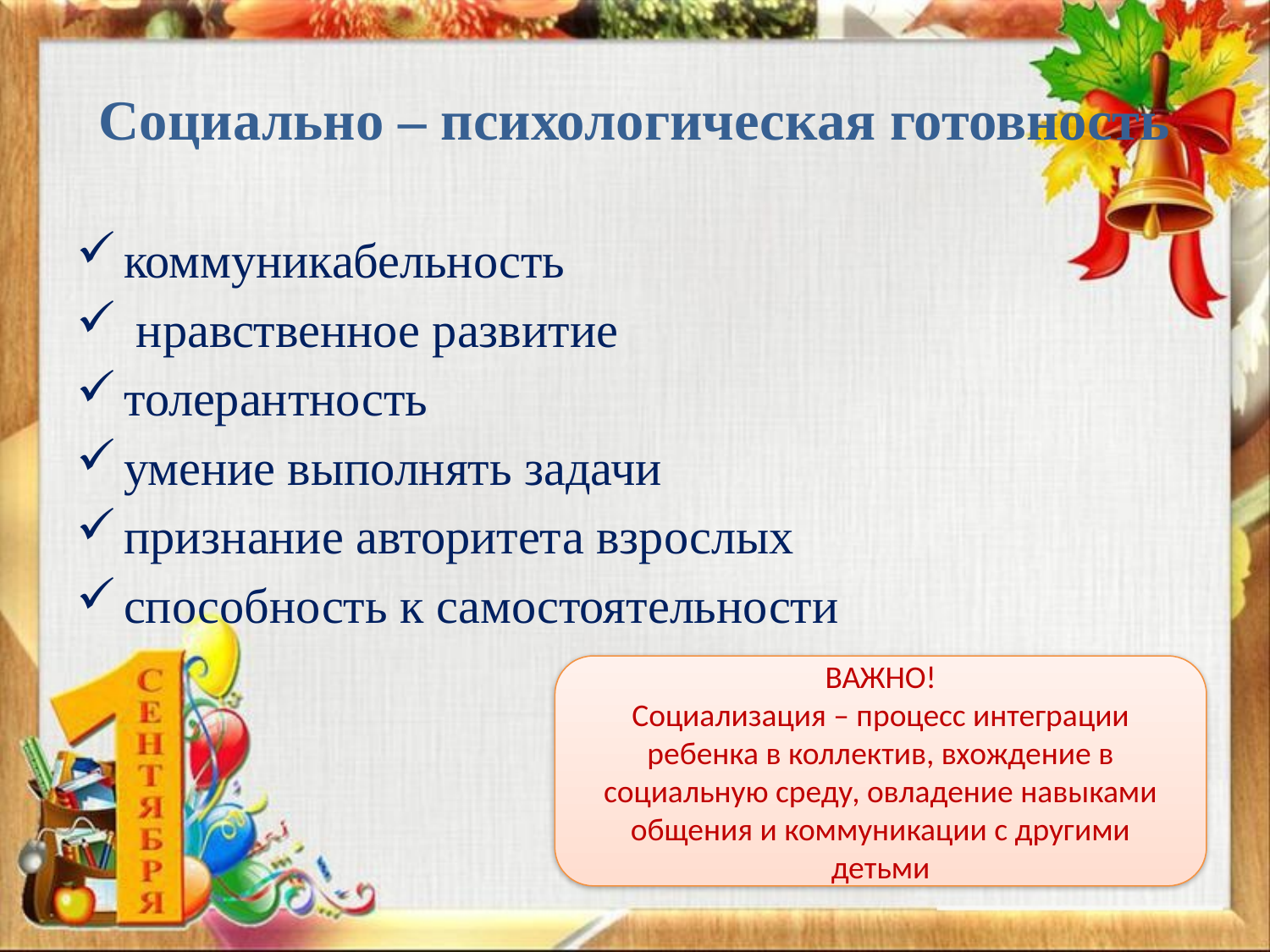

# Социально – психологическая готовность
коммуникабельность
 нравственное развитие
толерантность
умение выполнять задачи
признание авторитета взрослых
способность к самостоятельности

ВАЖНО!
Социализация – процесс интеграции ребенка в коллектив, вхождение в социальную среду, овладение навыками общения и коммуникации с другими детьми